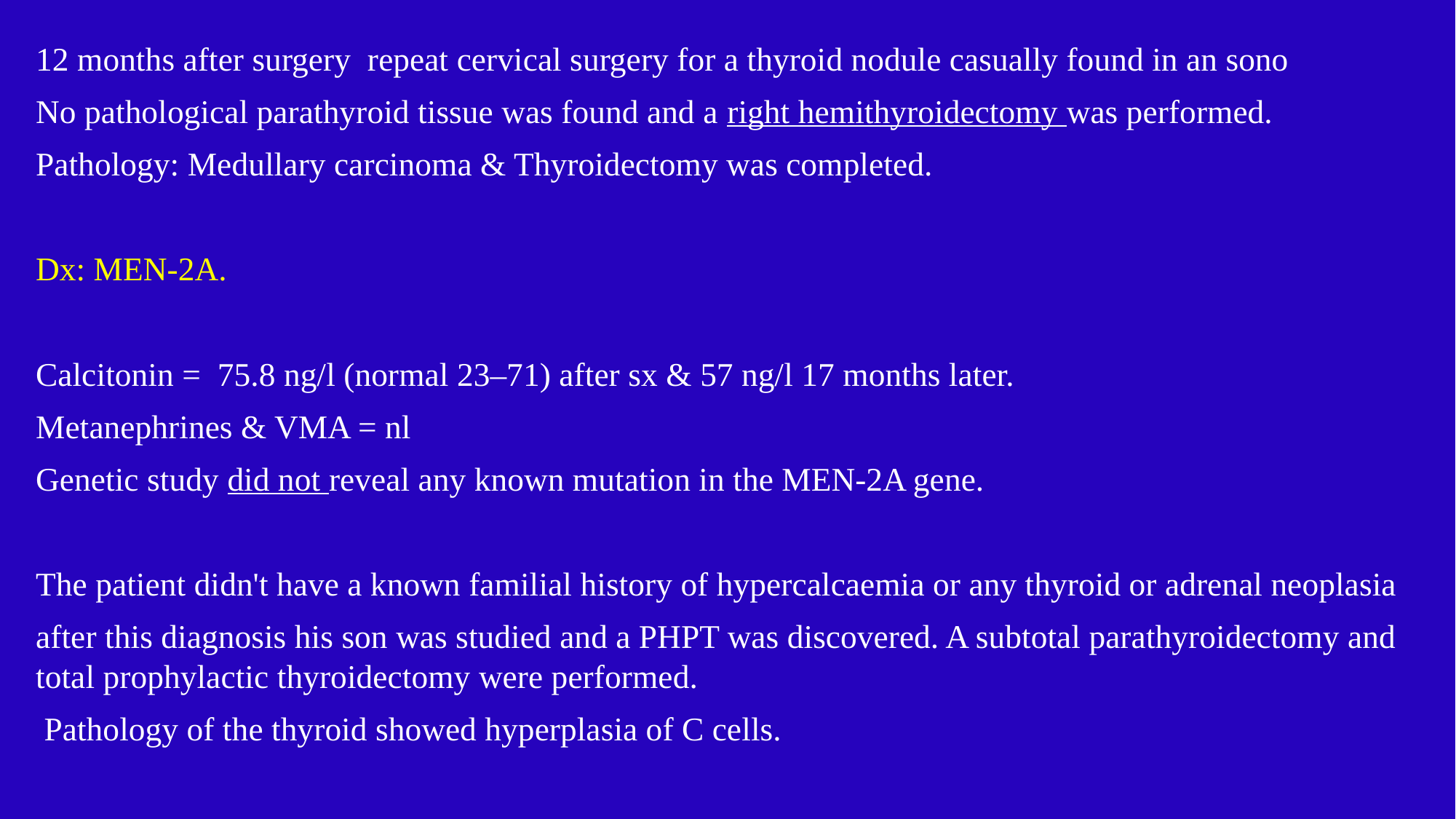

12 months after surgery  repeat cervical surgery for a thyroid nodule casually found in an sono
No pathological parathyroid tissue was found and a right hemithyroidectomy was performed.
Pathology: Medullary carcinoma & Thyroidectomy was completed.

Dx: MEN-2A.

Calcitonin =  75.8 ng/l (normal 23–71) after sx & 57 ng/l 17 months later.
Metanephrines & VMA = nl
Genetic study did not reveal any known mutation in the MEN-2A gene.

The patient didn't have a known familial history of hypercalcaemia or any thyroid or adrenal neoplasia
after this diagnosis his son was studied and a PHPT was discovered. A subtotal parathyroidectomy and total prophylactic thyroidectomy were performed.
 Pathology of the thyroid showed hyperplasia of C cells.

#